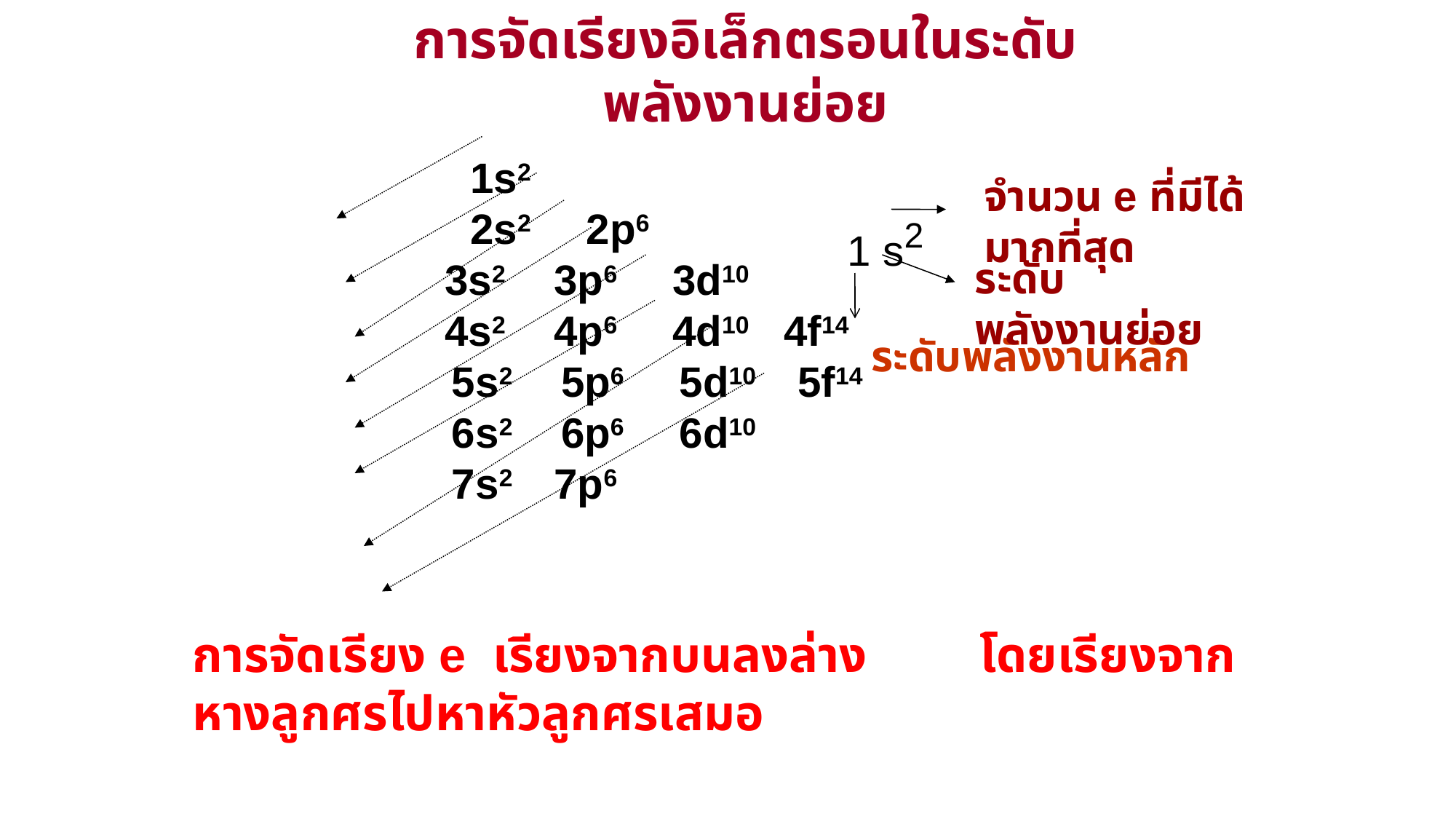

1s2
              2s2     2p6
              3s2      3p6    3d10
              4s2      4p6    4d10    4f14
              5s2      5p6   5d10      5f14
              6s2      6p6   6d10
              7s2      7p6   7d10

              1s2
              2s2     2p6
              3s2      3p6    3d10
              4s2      4p6    4d10    4f14
              5s2      5p6   5d10      5f14
              6s2      6p6   6d10
              7s2      7p6   7d10

              1s2
              2s2     2p6
              3s2      3p6    3d10
              4s2      4p6    4d10    4f14
              5s2      5p6   5d10      5f14
              6s2      6p6   6d10
              7s2      7p6   7d10

การจัดเรียงอิเล็กตรอนในระดับพลังงานย่อย

               1s2
               2s2        2p6
                      3s2       3p6        3d10
                      4s2       4p6        4d10     4f14
                       5s2       5p6        5d10      5f14
                       6s2       6p6        6d10
                       7s2      7p6

จำนวน e ที่มีได้มากที่สุด

1 s2
  ระดับพลังงานหลัก

ระดับพลังงานย่อย

การจัดเรียง e  เรียงจากบนลงล่าง         โดยเรียงจากหางลูกศรไปหาหัวลูกศรเสมอ